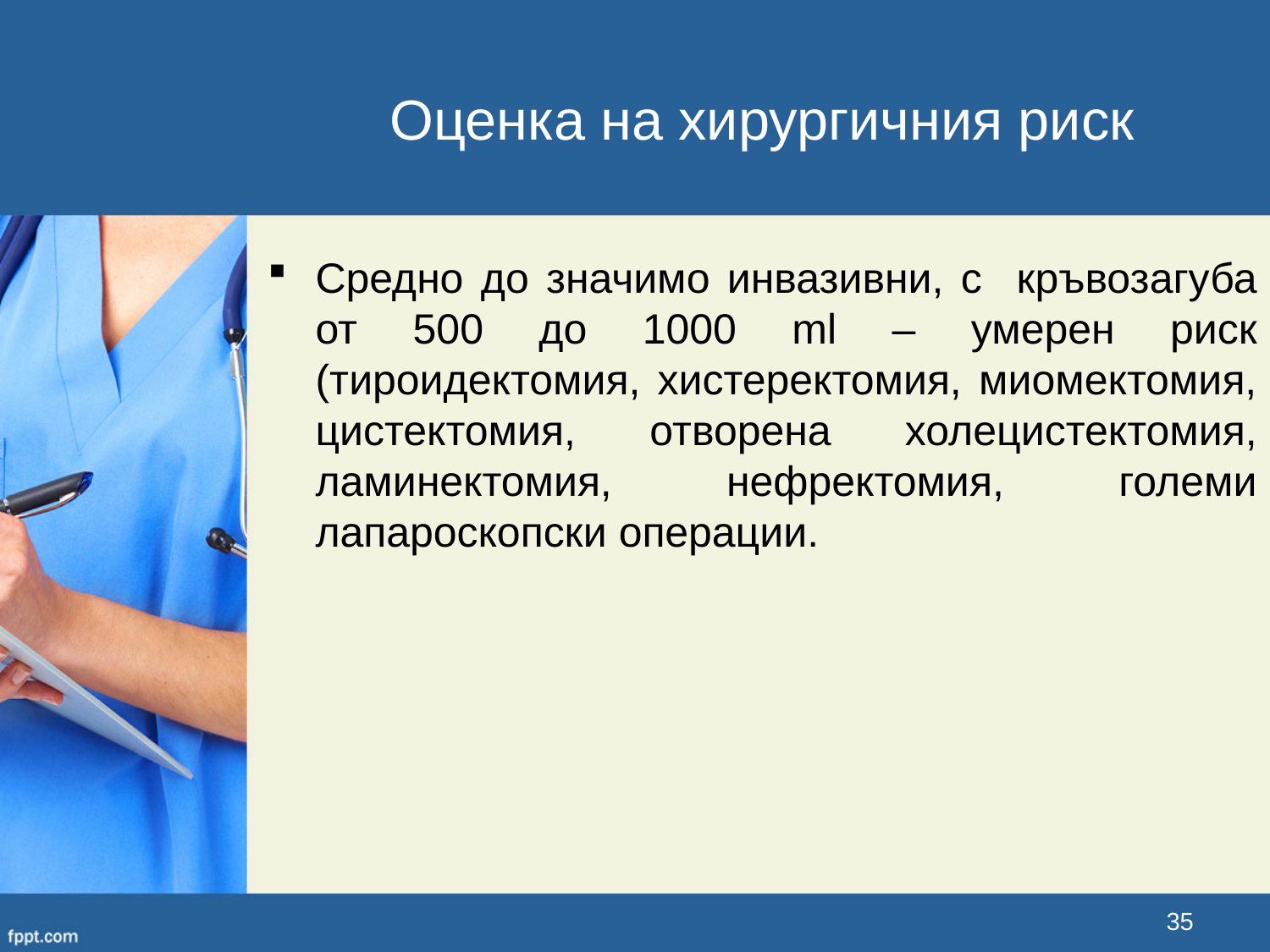

Оценка на хирургичния риск
Средно до значимо инвазивни, с  кръвозагуба от 500 до 1000 ml – умерен риск (тироидектомия, хистеректомия, миомектомия, цистектомия, отворена холецистектомия, ламинектомия, нефректомия, големи лапароскопски операции.
35